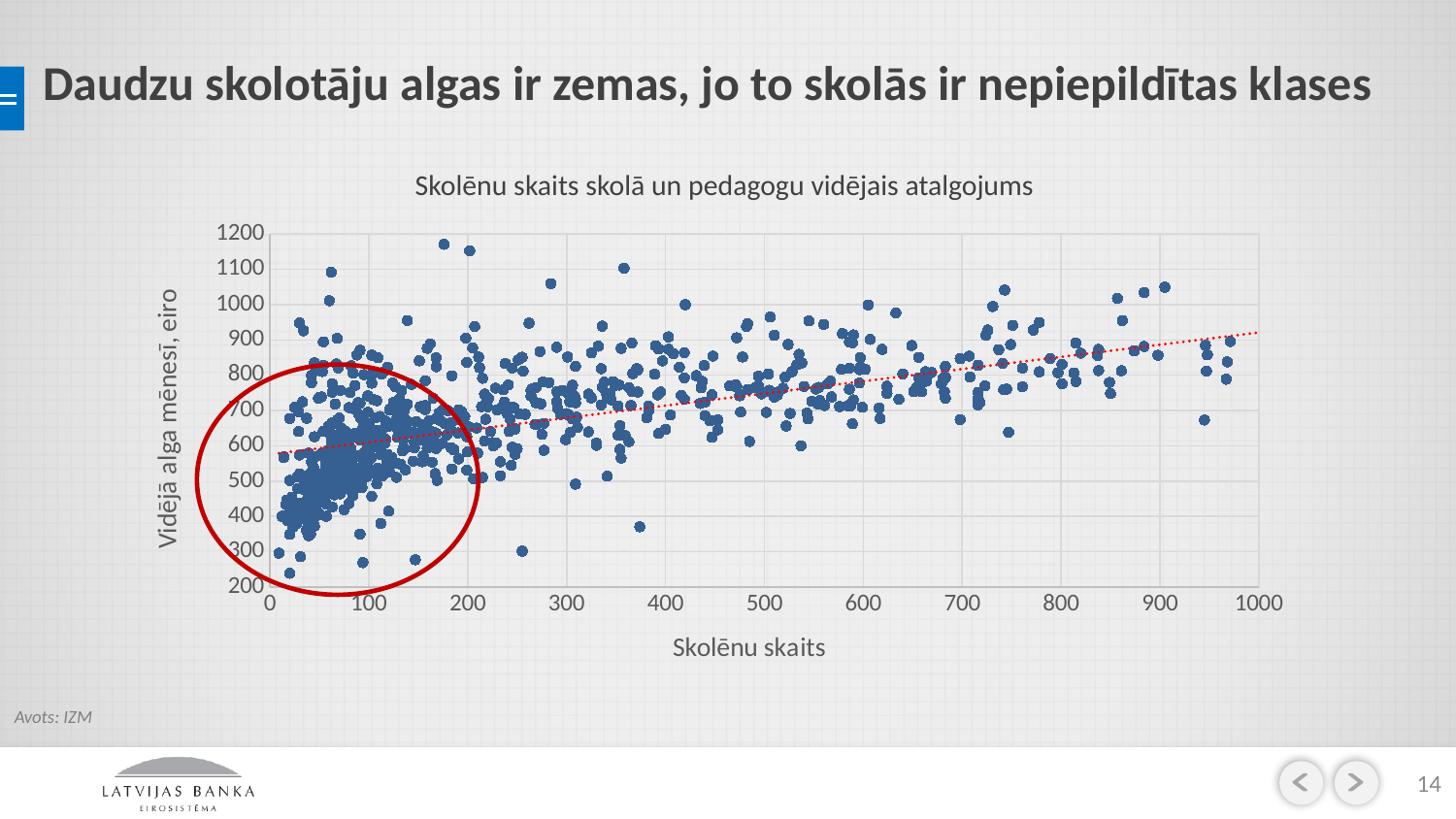

Daudzu skolotāju algas ir zemas, jo to skolās ir nepiepildītas klases
Skolēnu skaits skolā un pedagogu vidējais atalgojums

### Chart

| Category | Pedagogu vidējā alga par visiem amatiem kopā uz 01.09.2016. |
|---|---|
Avots: IZM
14